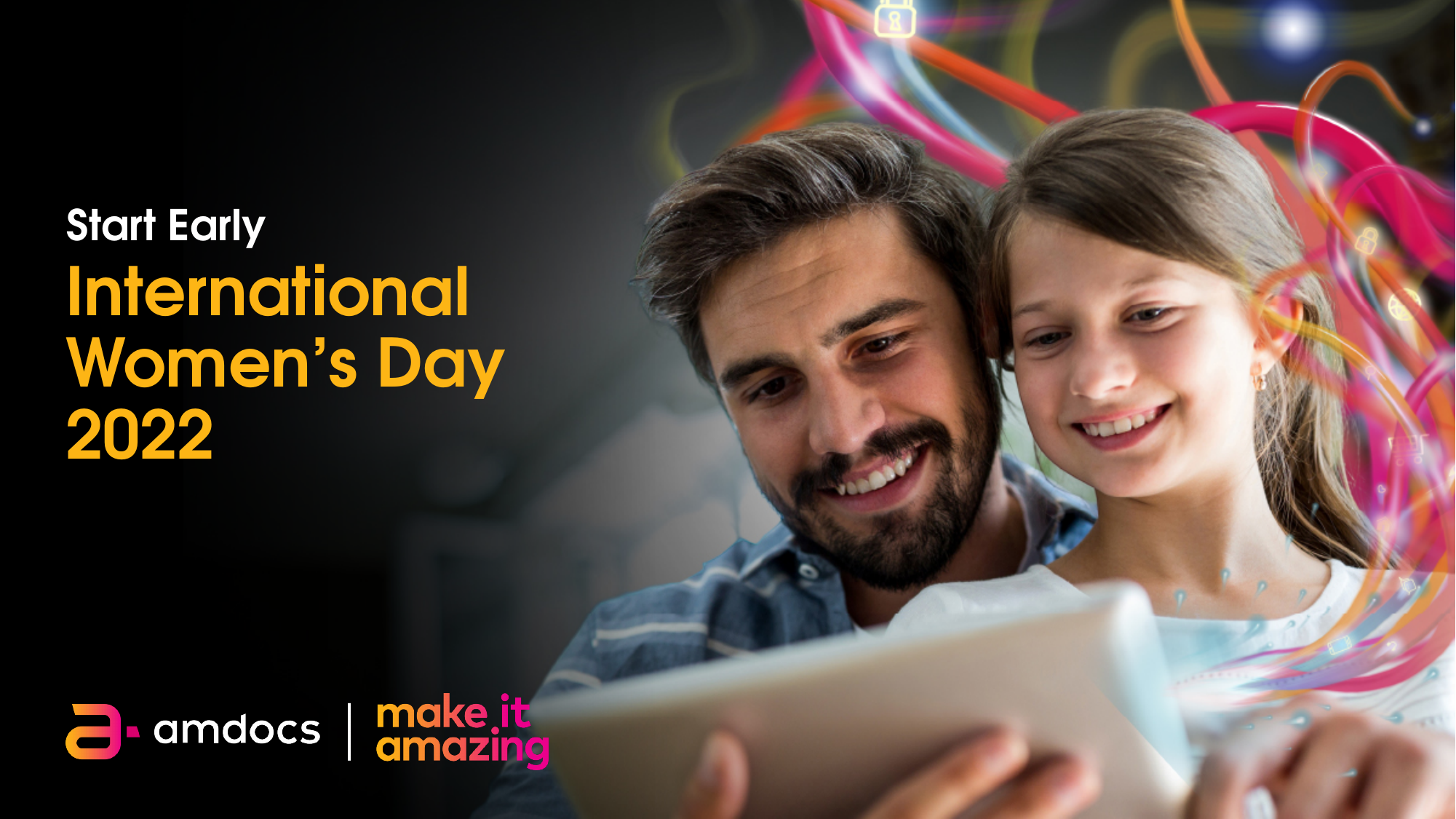

# Start Early
International Women’s Day 2022